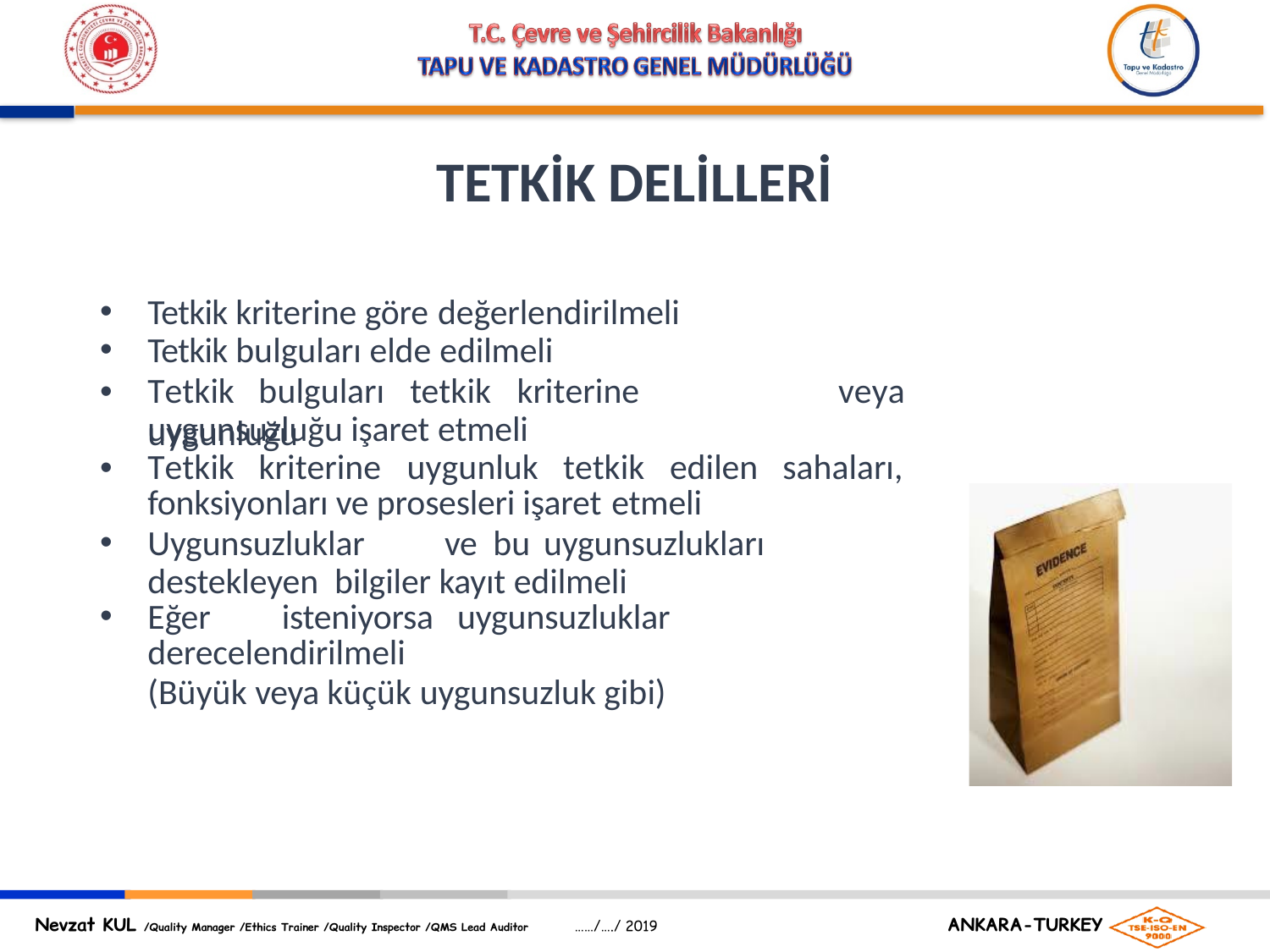

# TETKİK DELİLLERİ
Tetkik kriterine göre değerlendirilmeli
Tetkik bulguları elde edilmeli
•
Tetkik	bulguları	tetkik	kriterine	uygunluğu
veya
uygunsuzluğu işaret etmeli
•
Tetkik	kriterine	uygunluk	tetkik	edilen
sahaları,
fonksiyonları ve prosesleri işaret etmeli
Uygunsuzluklar	ve  bu uygunsuzlukları destekleyen  bilgiler kayıt edilmeli
Eğer	isteniyorsa	uygunsuzluklar	derecelendirilmeli
(Büyük veya küçük uygunsuzluk gibi)